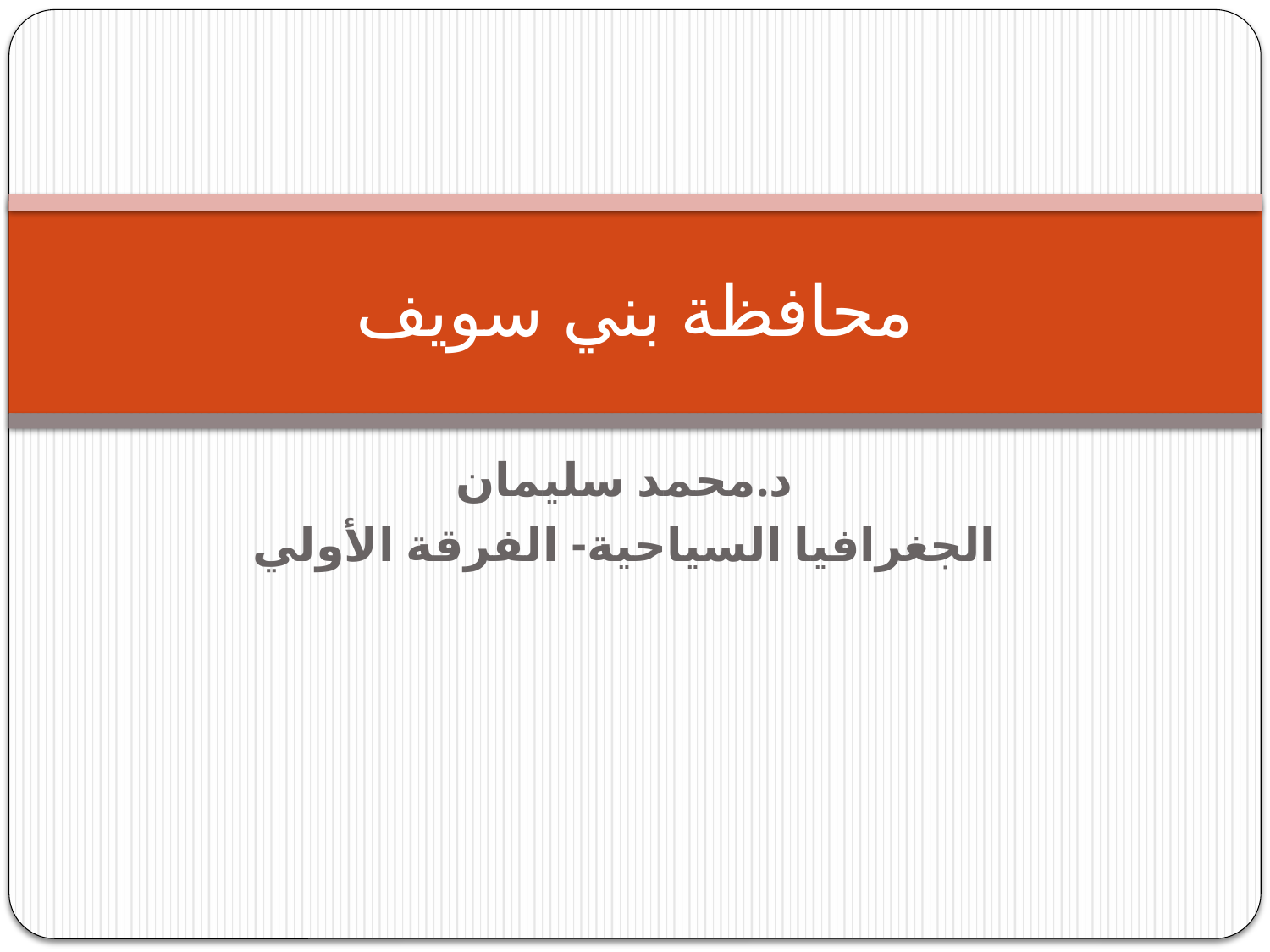

# محافظة بني سويف
د.محمد سليمان
الجغرافيا السياحية- الفرقة الأولي